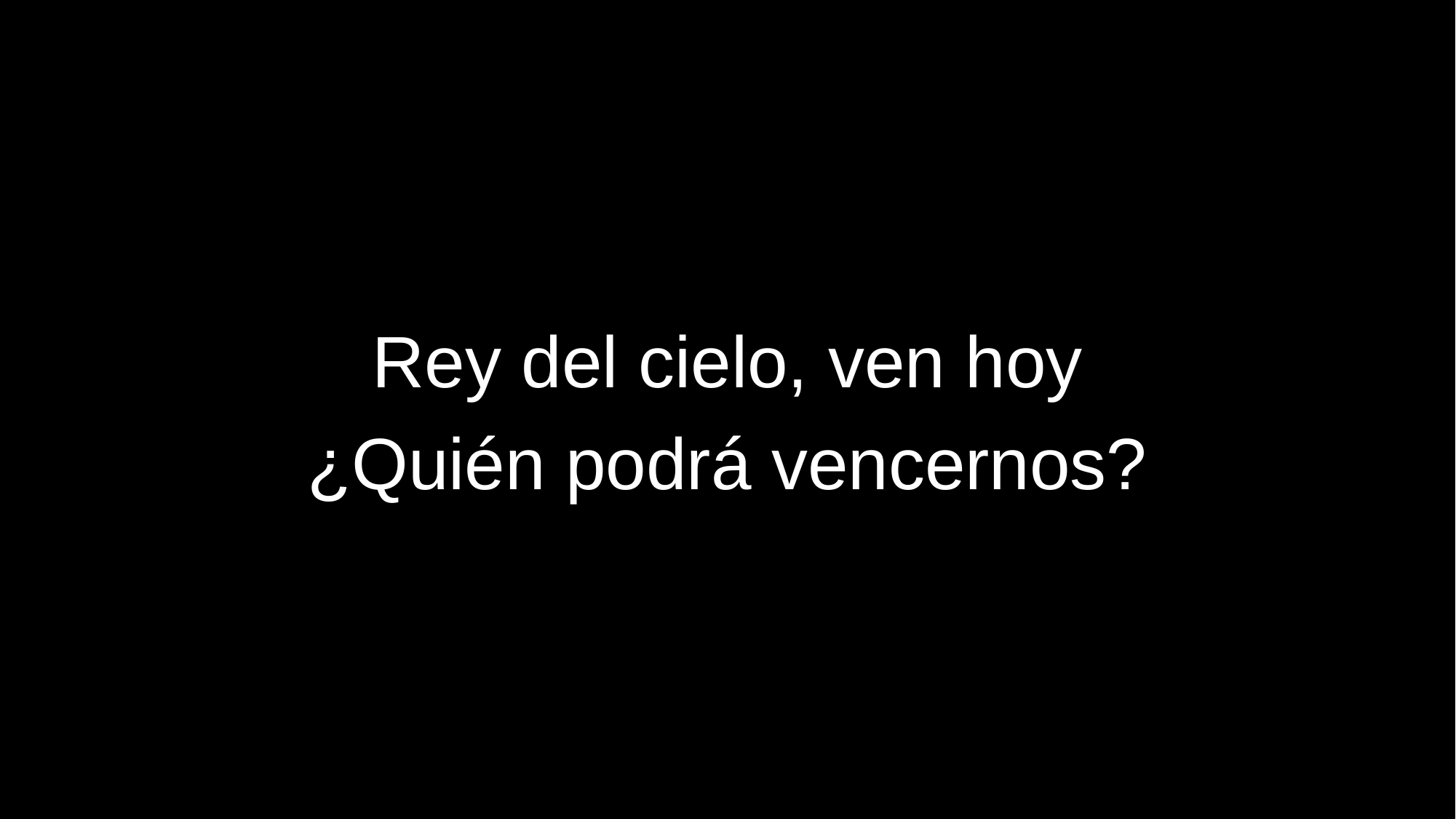

Rey del cielo, ven hoy
¿Quién podrá vencernos?